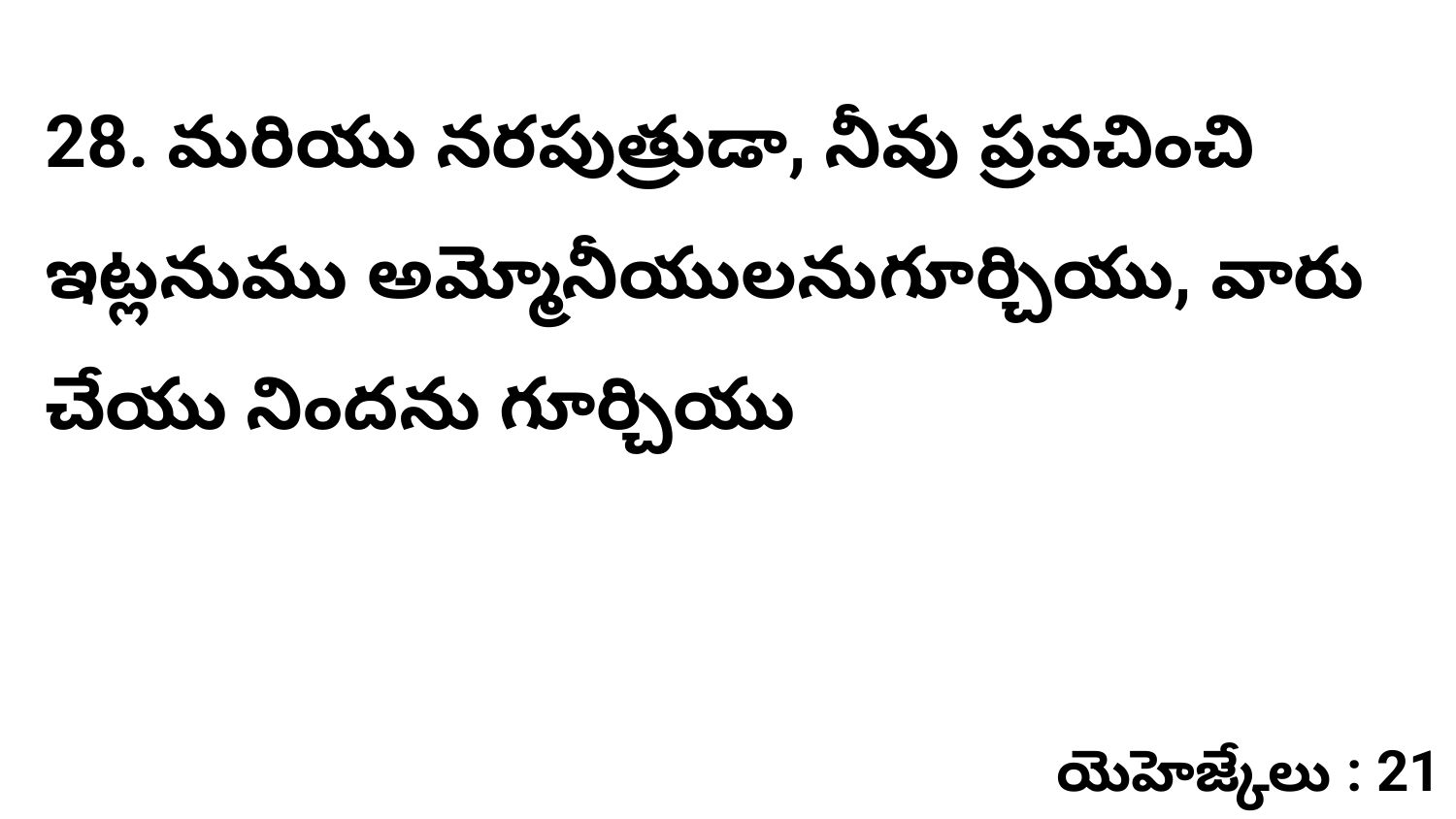

28. మరియు నరపుత్రుడా, నీవు ప్రవచించి ఇట్లనుము అమ్మోనీయులనుగూర్చియు, వారు చేయు నిందను గూర్చియు
యెహెజ్కేలు : 21